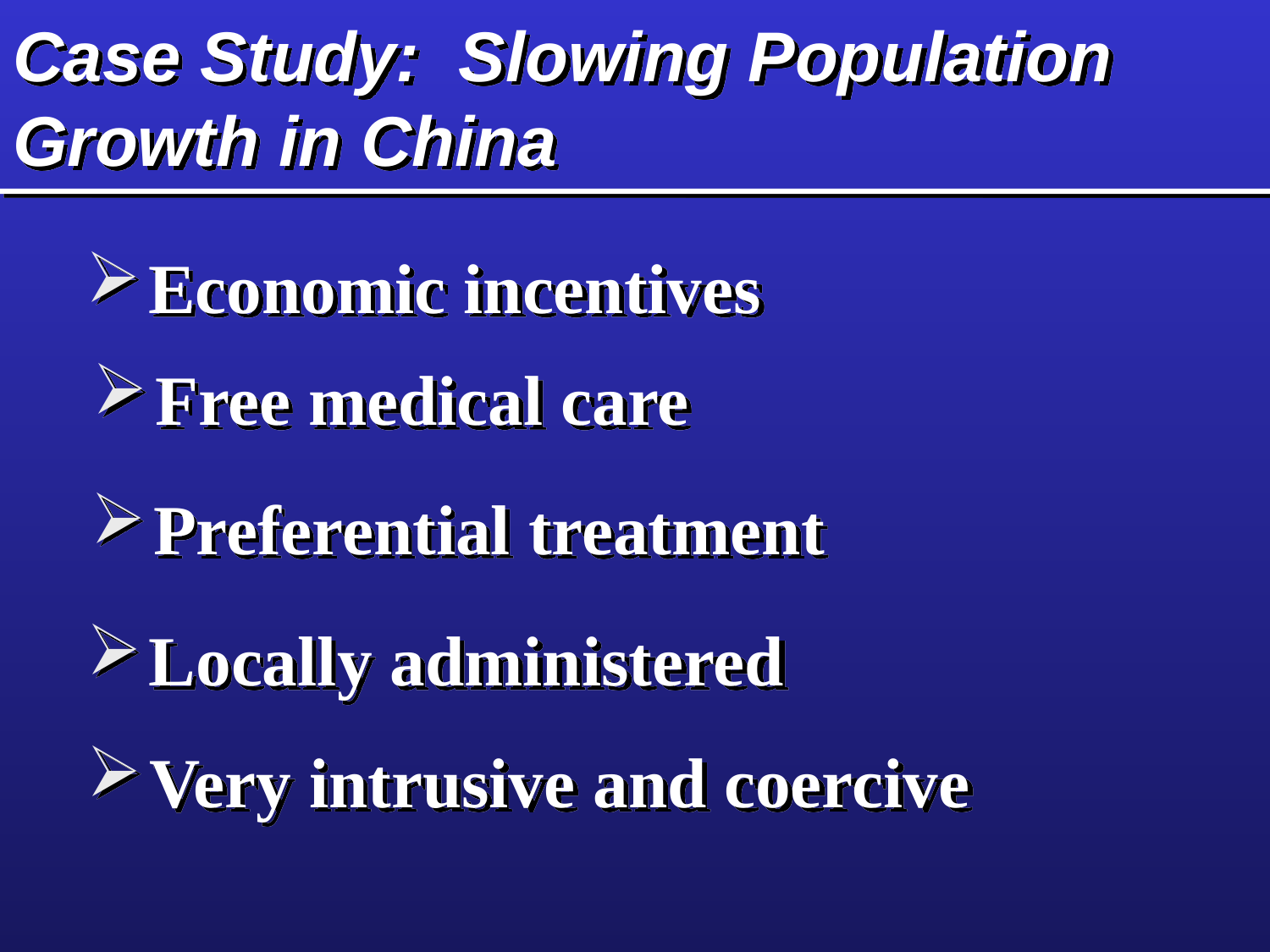

# Case Study:  Slowing Population Growth in China

Economic incentives
Free medical care
Preferential treatment
Locally administered
Very intrusive and coercive